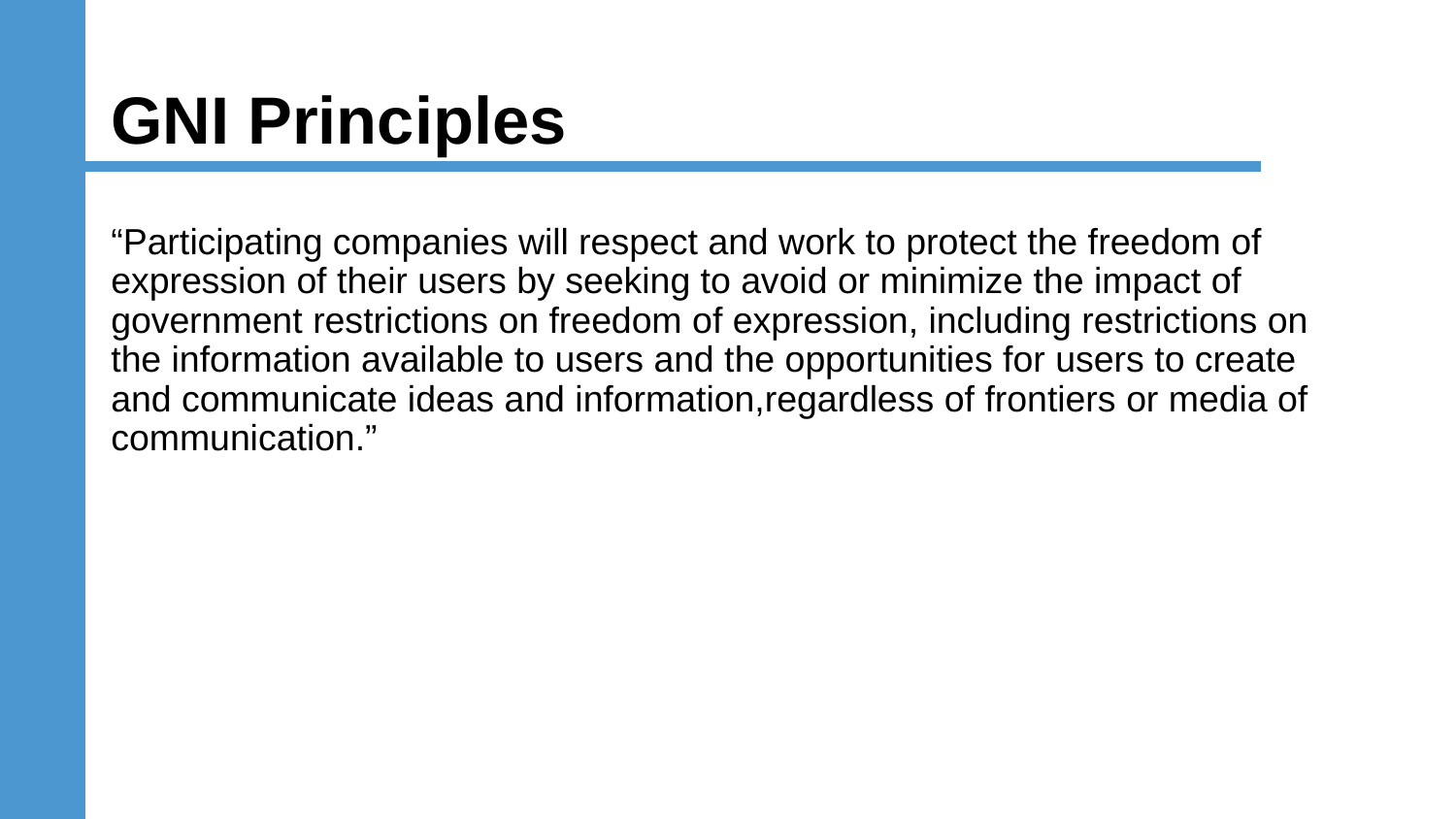

# GNI Principles

“Participating companies will respect and work to protect the freedom of expression of their users by seeking to avoid or minimize the impact of government restrictions on freedom of expression, including restrictions on the information available to users and the opportunities for users to create and communicate ideas and information,regardless of frontiers or media of communication.”